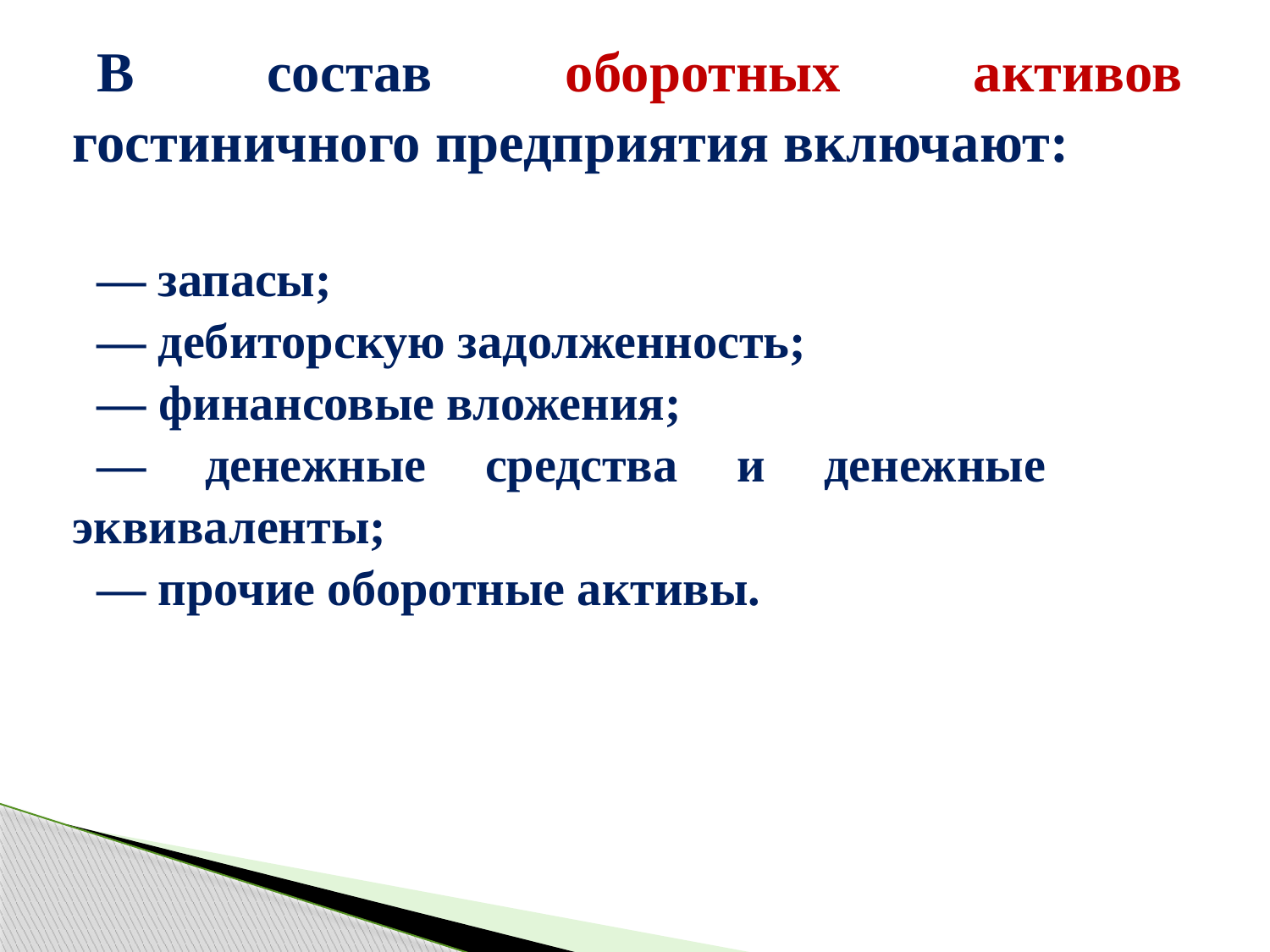

В состав оборотных активов гостиничного предприятия включают:

— запасы;
— дебиторскую задолженность;
  — финансовые вложения;
— денежные средства и денежные эквиваленты;
— прочие оборотные активы.